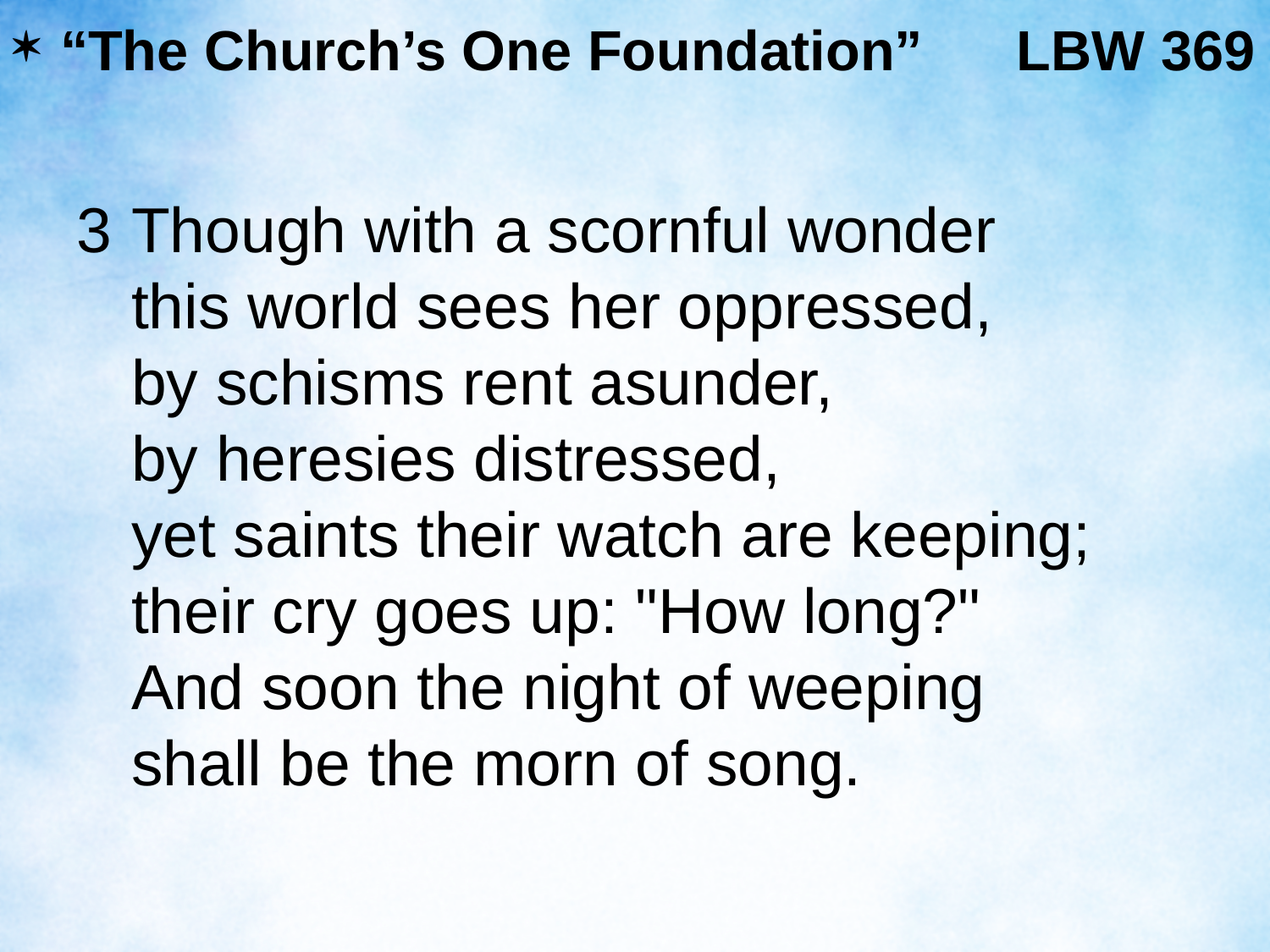

“The Church’s One Foundation”      LBW 369
3	Though with a scornful wonder
	this world sees her oppressed,
	by schisms rent asunder,
	by heresies distressed,
	yet saints their watch are keeping;
	their cry goes up: "How long?"
	And soon the night of weeping
	shall be the morn of song.